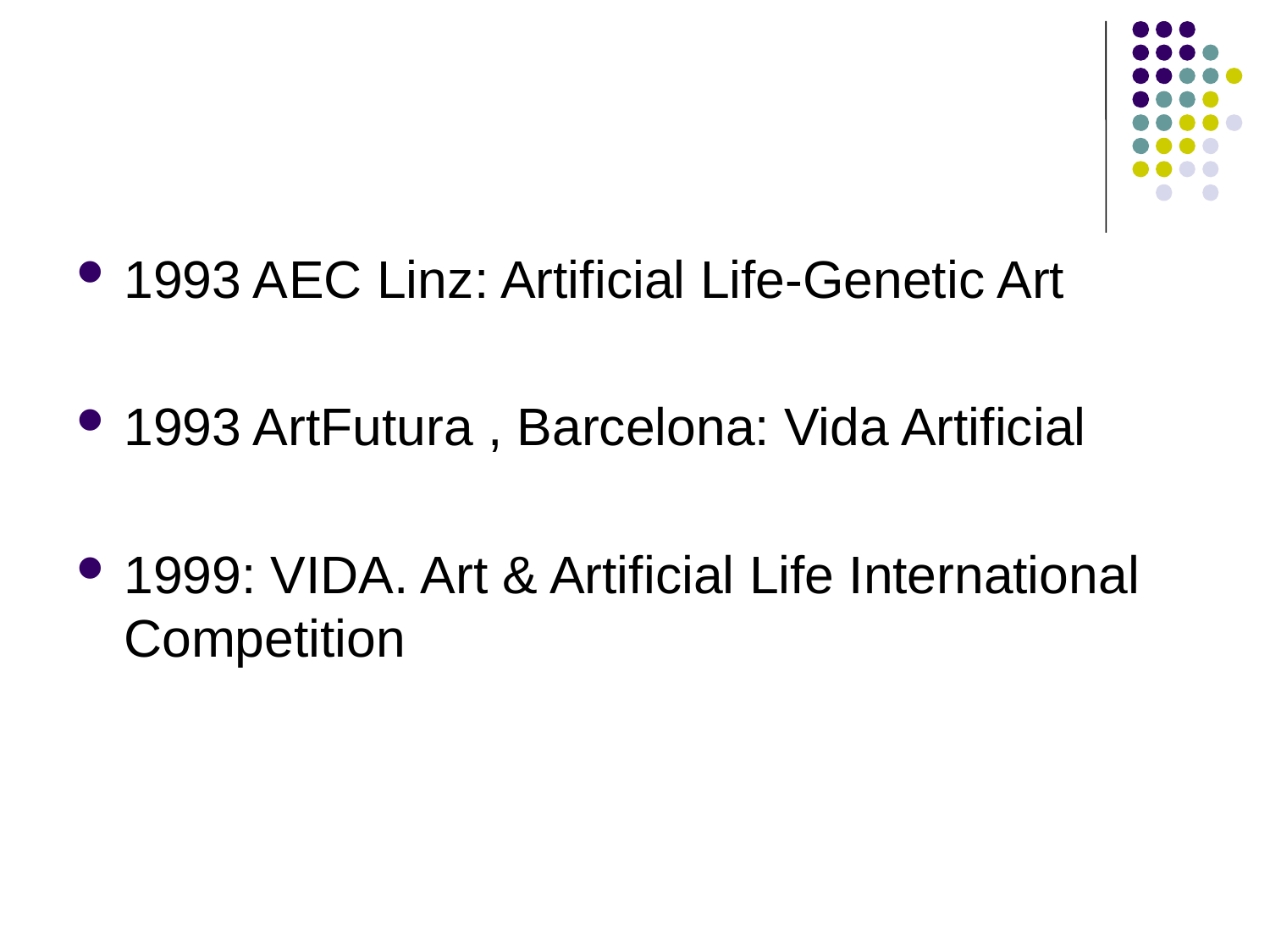

#
1993 AEC Linz: Artificial Life-Genetic Art

1993 ArtFutura , Barcelona: Vida Artificial

1999: VIDA. Art & Artificial Life International Competition